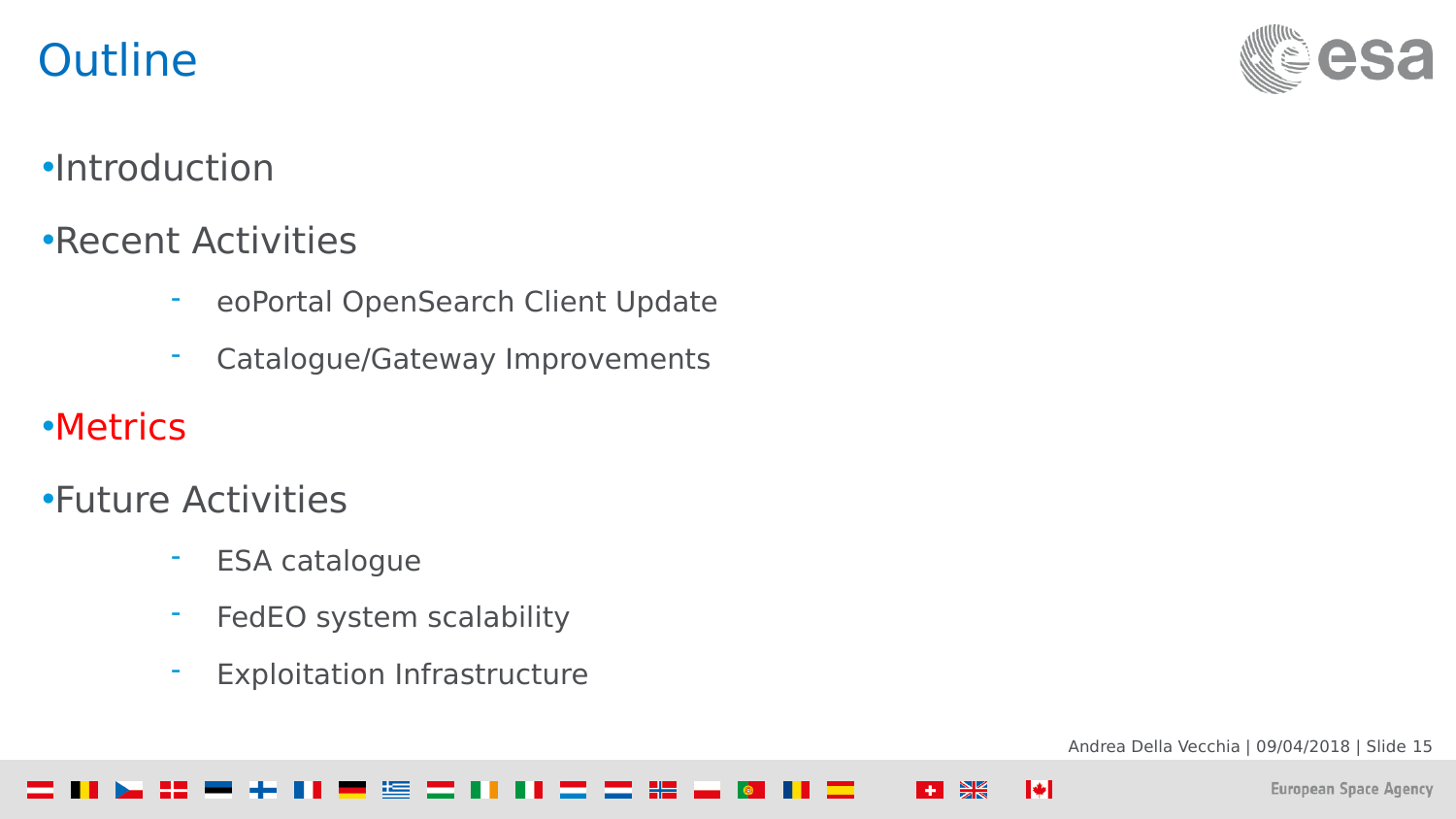

# Outline
Introduction
Recent Activities
eoPortal OpenSearch Client Update
Catalogue/Gateway Improvements
Metrics
Future Activities
ESA catalogue
FedEO system scalability
Exploitation Infrastructure